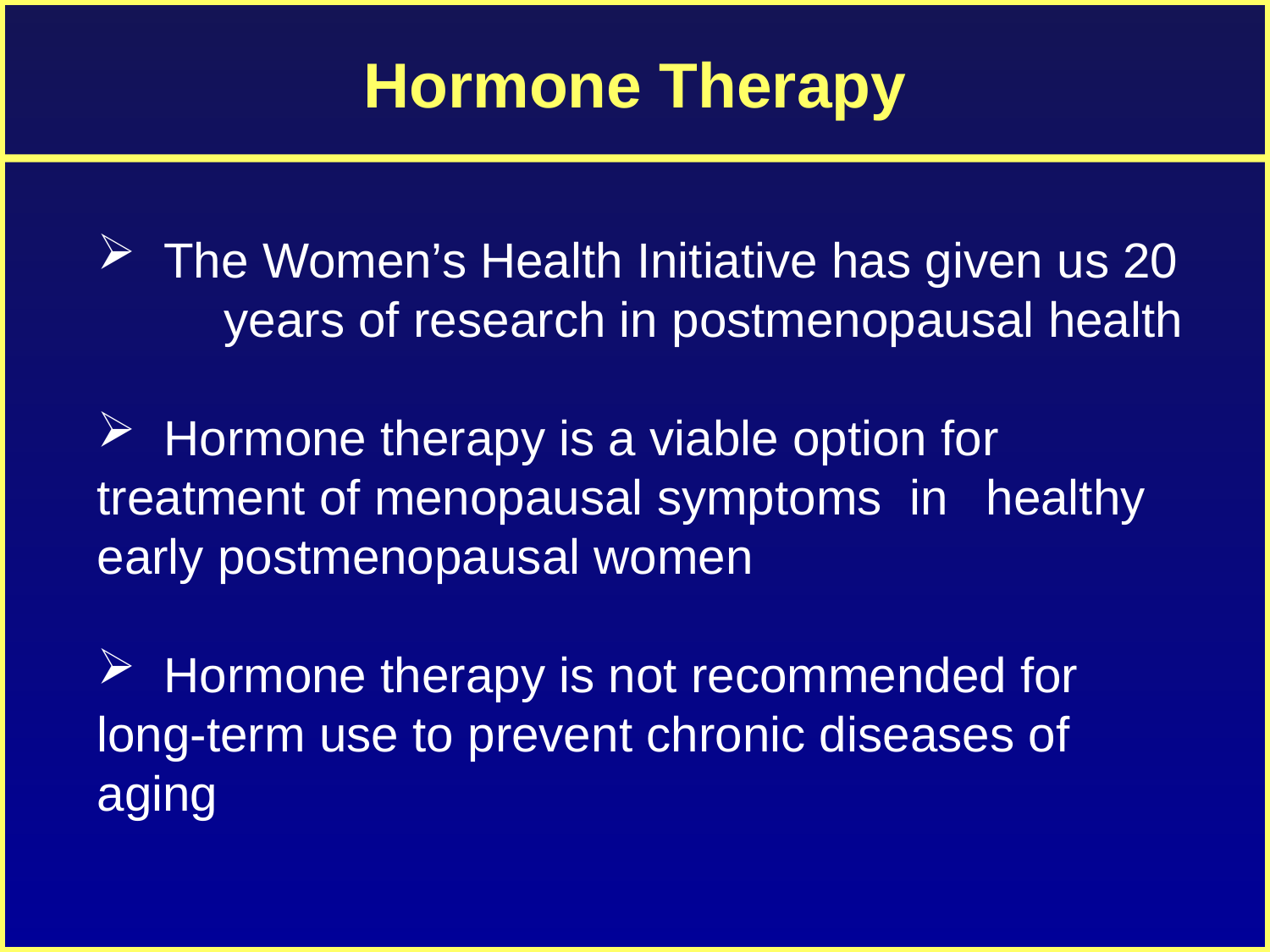

Hormone Therapy

  The Women’s Health Initiative has given us 20 	years of research in postmenopausal health

  Hormone therapy is a viable option for 	treatment of menopausal symptoms  in 	healthy early postmenopausal women

  Hormone therapy is not recommended for 	long-term use to prevent chronic diseases of 	aging